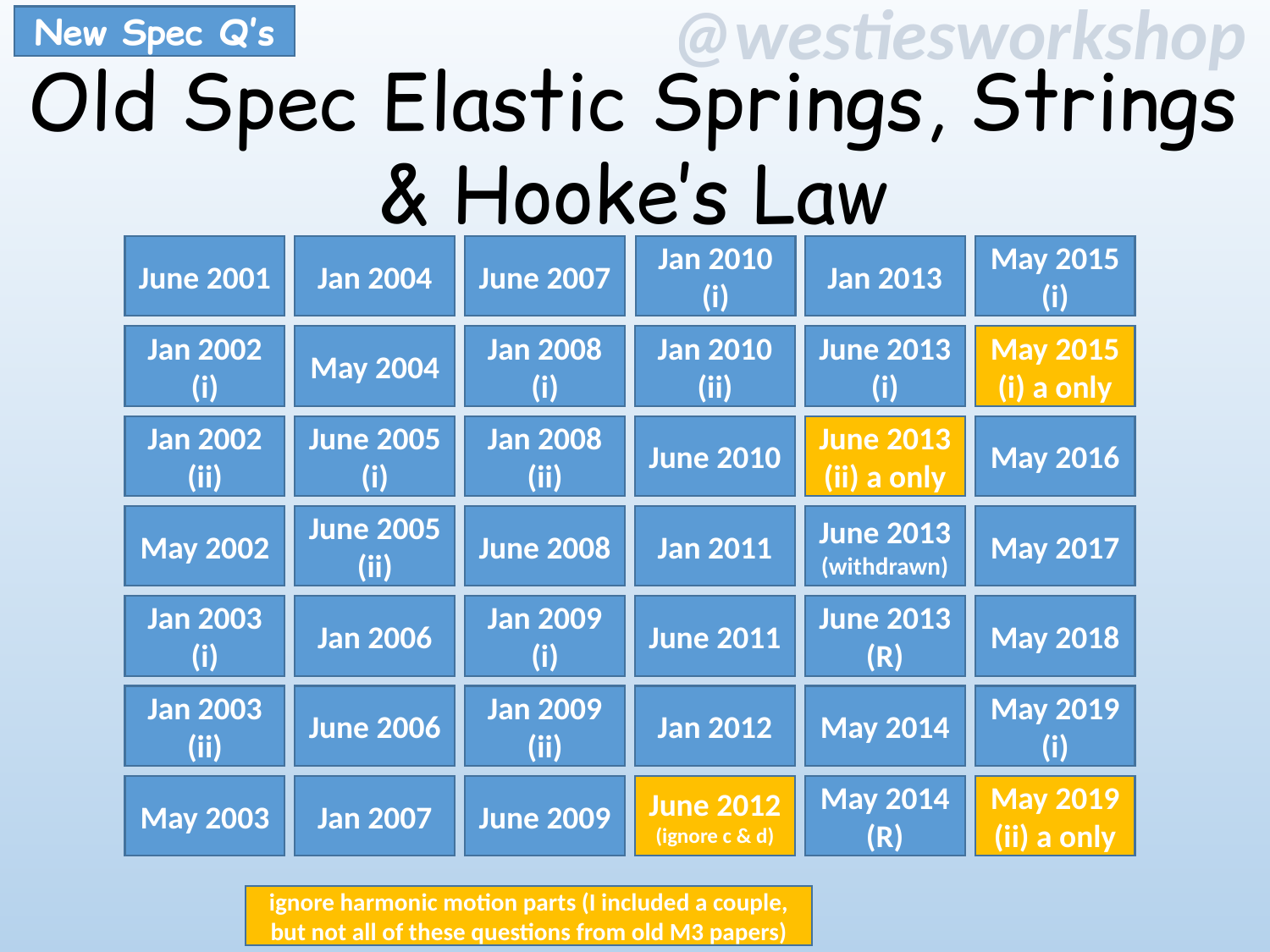

New Spec Q’s
Old Spec Elastic Springs, Strings & Hooke’s Law
June 2001
Jan 2004
Jan 2013
May 2015 (i)
June 2007
Jan 2010 (i)
Jan 2002 (i)
May 2004
Jan 2008 (i)
Jan 2010 (ii)
June 2013 (i)
May 2015 (i) a only
Jan 2002 (ii)
June 2005 (i)
Jan 2008 (ii)
June 2010
June 2013 (ii) a only
May 2016
Jan 2011
May 2002
June 2005 (ii)
June 2008
June 2013 (withdrawn)
May 2017
Jan 2003 (i)
Jan 2009 (i)
Jan 2006
June 2011
June 2013 (R)
May 2018
May 2019 (i)
Jan 2003 (ii)
June 2006
Jan 2009 (ii)
Jan 2012
May 2014
May 2003
Jan 2007
June 2009
June 2012 (ignore c & d)
May 2014 (R)
May 2019 (ii) a only
ignore harmonic motion parts (I included a couple, but not all of these questions from old M3 papers)